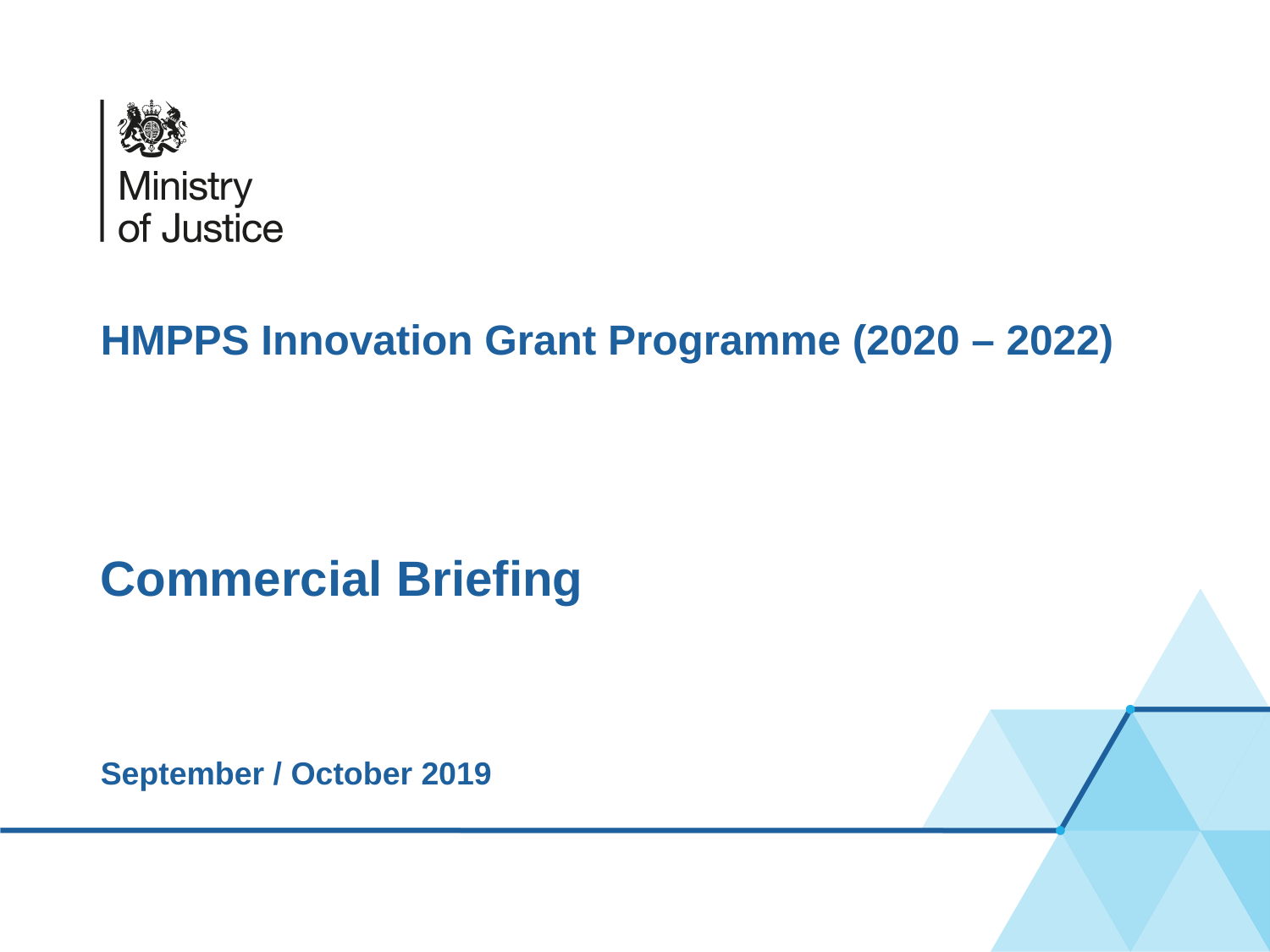

# HMPPS Innovation Grant Programme (2020 – 2022)
Commercial Briefing
September / October 2019